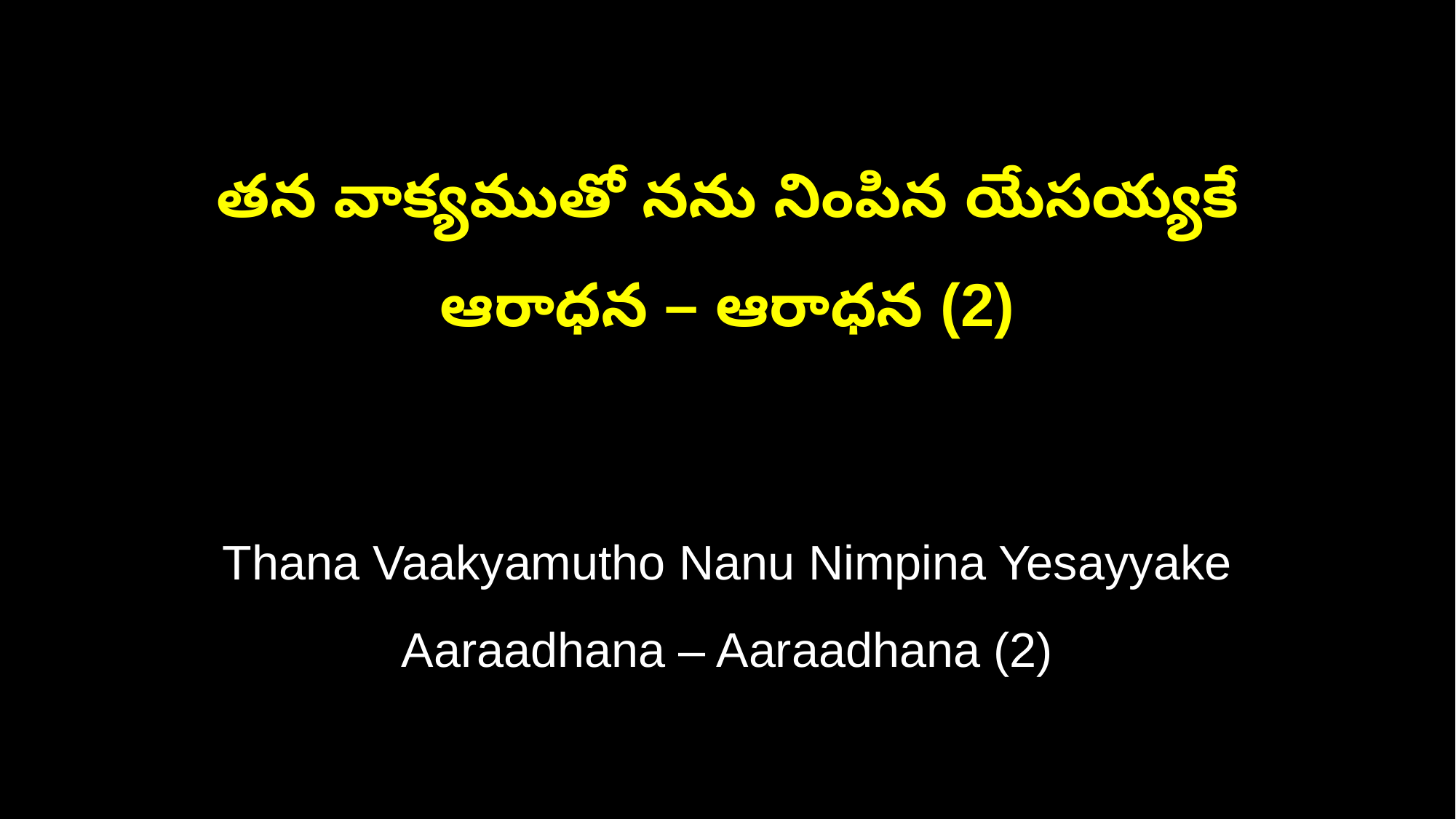

తన వాక్యముతో నను నింపిన యేసయ్యకే
ఆరాధన – ఆరాధన (2)
Thana Vaakyamutho Nanu Nimpina Yesayyake
Aaraadhana – Aaraadhana (2)